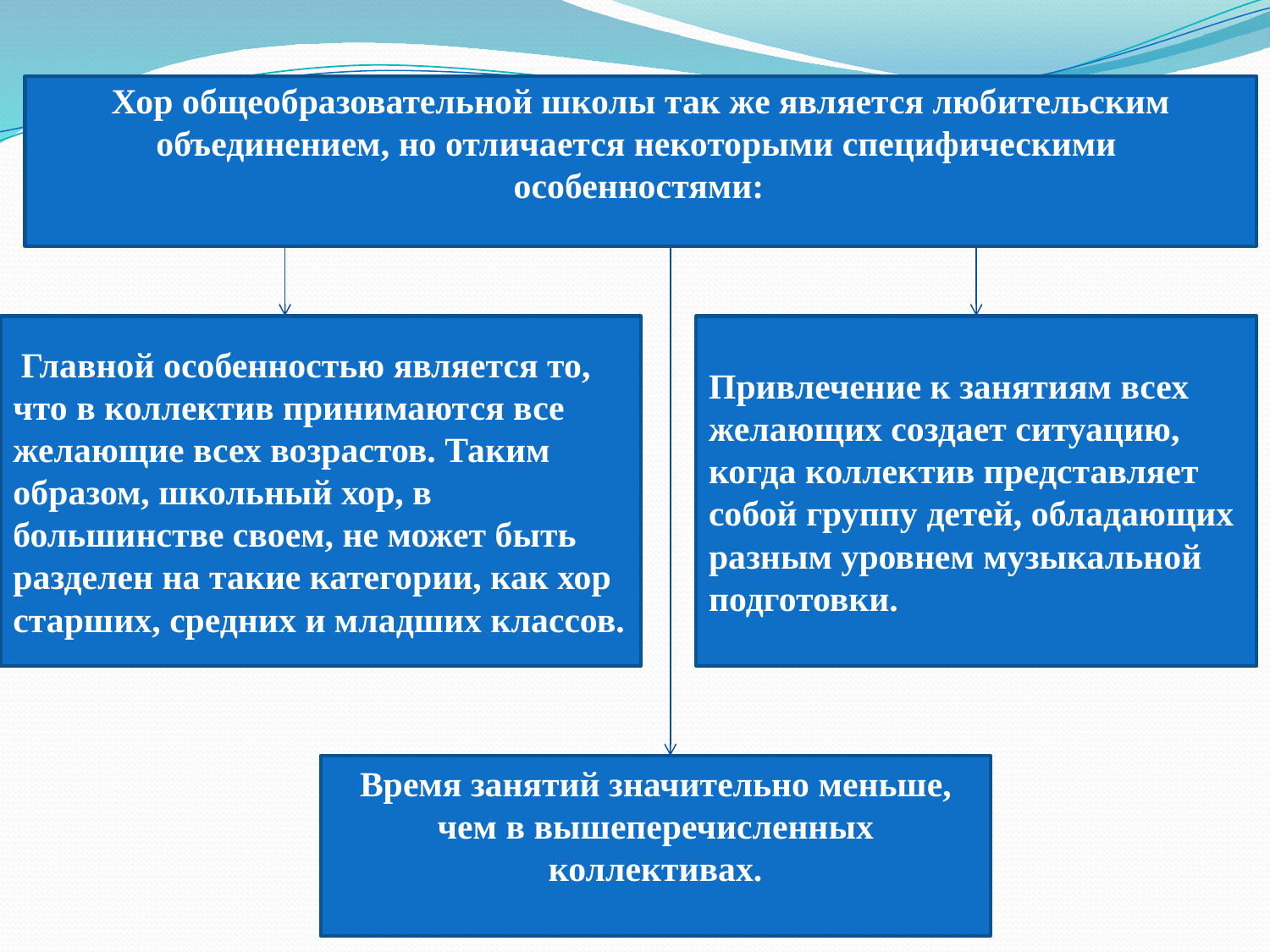

Хор общеобразовательной школы так же является любительским объединением, но отличается некоторыми специфическими  особенностями:
#
 Главной особенностью является то, что в коллектив принимаются все желающие всех возрастов. Таким образом, школьный хор, в большинстве своем, не может быть разделен на такие категории, как хор старших, средних и младших классов.
Привлечение к занятиям всех желающих создает ситуацию, когда коллектив представляет собой группу детей, обладающих разным уровнем музыкальной подготовки.
Время занятий значительно меньше, чем в вышеперечисленных коллективах.